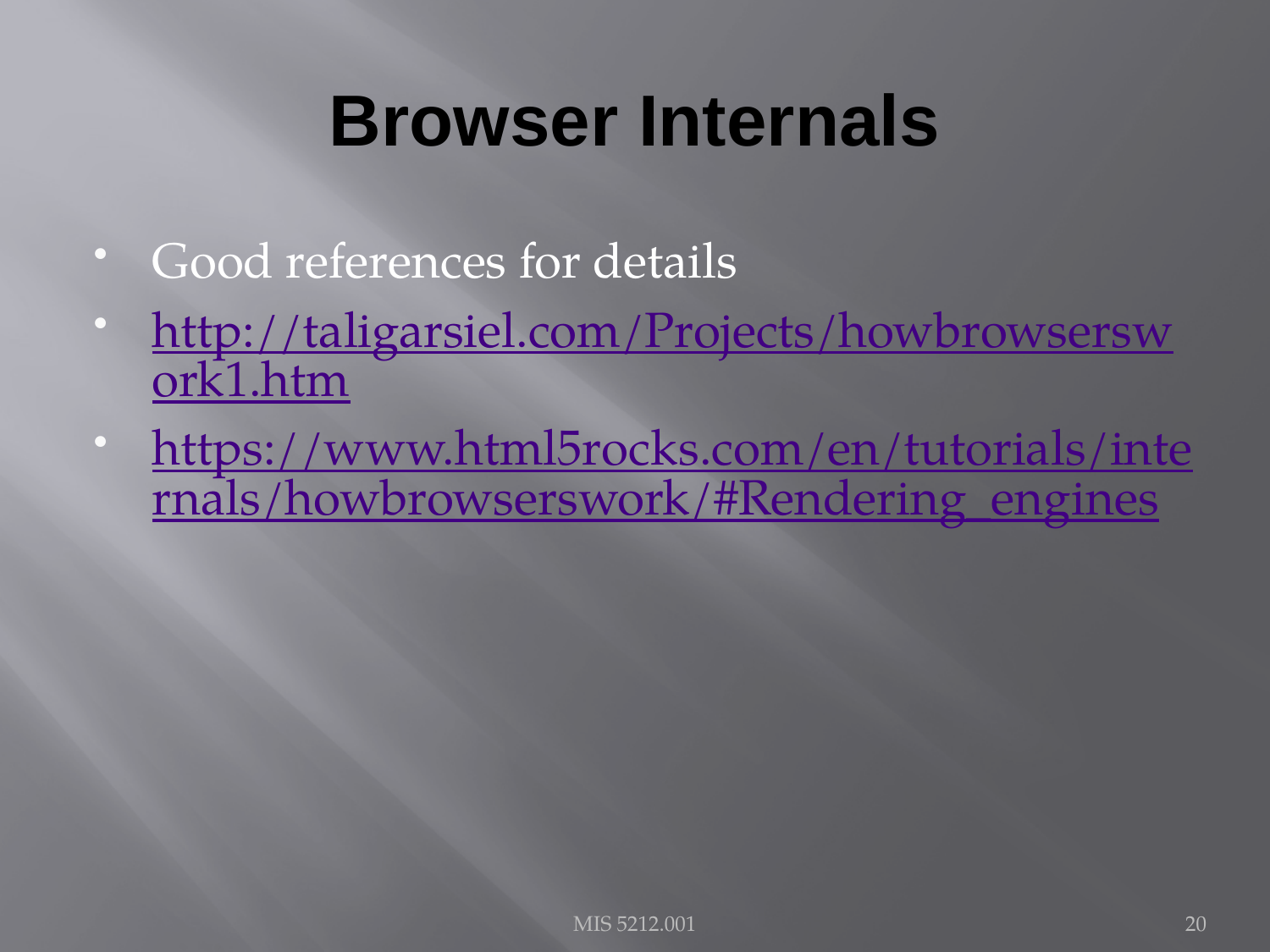

# Browser Internals
Good references for details
http://taligarsiel.com/Projects/howbrowserswork1.htm
https://www.html5rocks.com/en/tutorials/internals/howbrowserswork/#Rendering_engines

MIS 5212.001
20